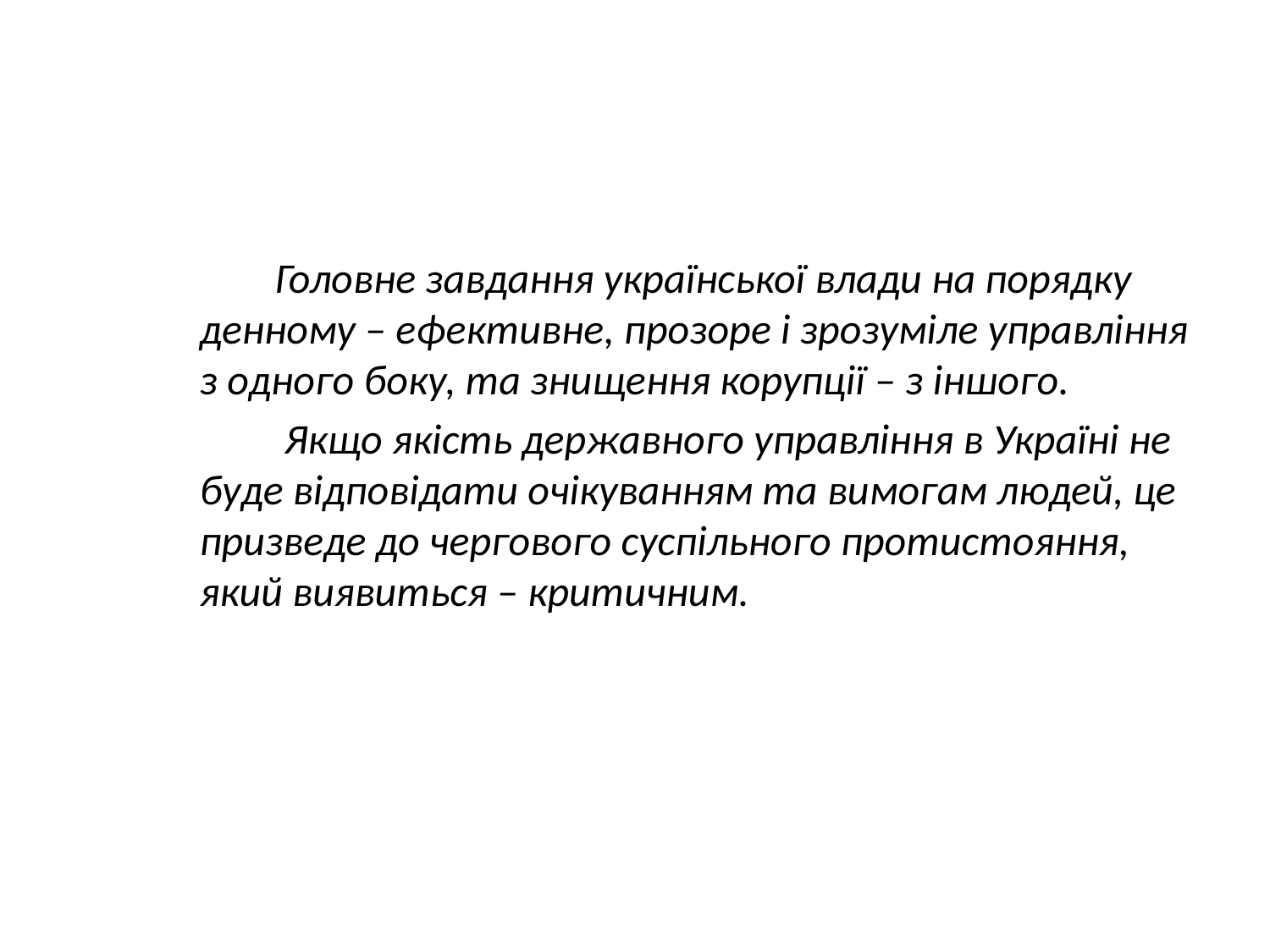

Головне завдання української влади на порядку денному – ефективне, прозоре і зрозуміле управління з одного боку, та знищення корупції – з іншого.
 Якщо якість державного управління в Україні не буде відповідати очікуванням та вимогам людей, це призведе до чергового суспільного протистояння, який виявиться – критичним.